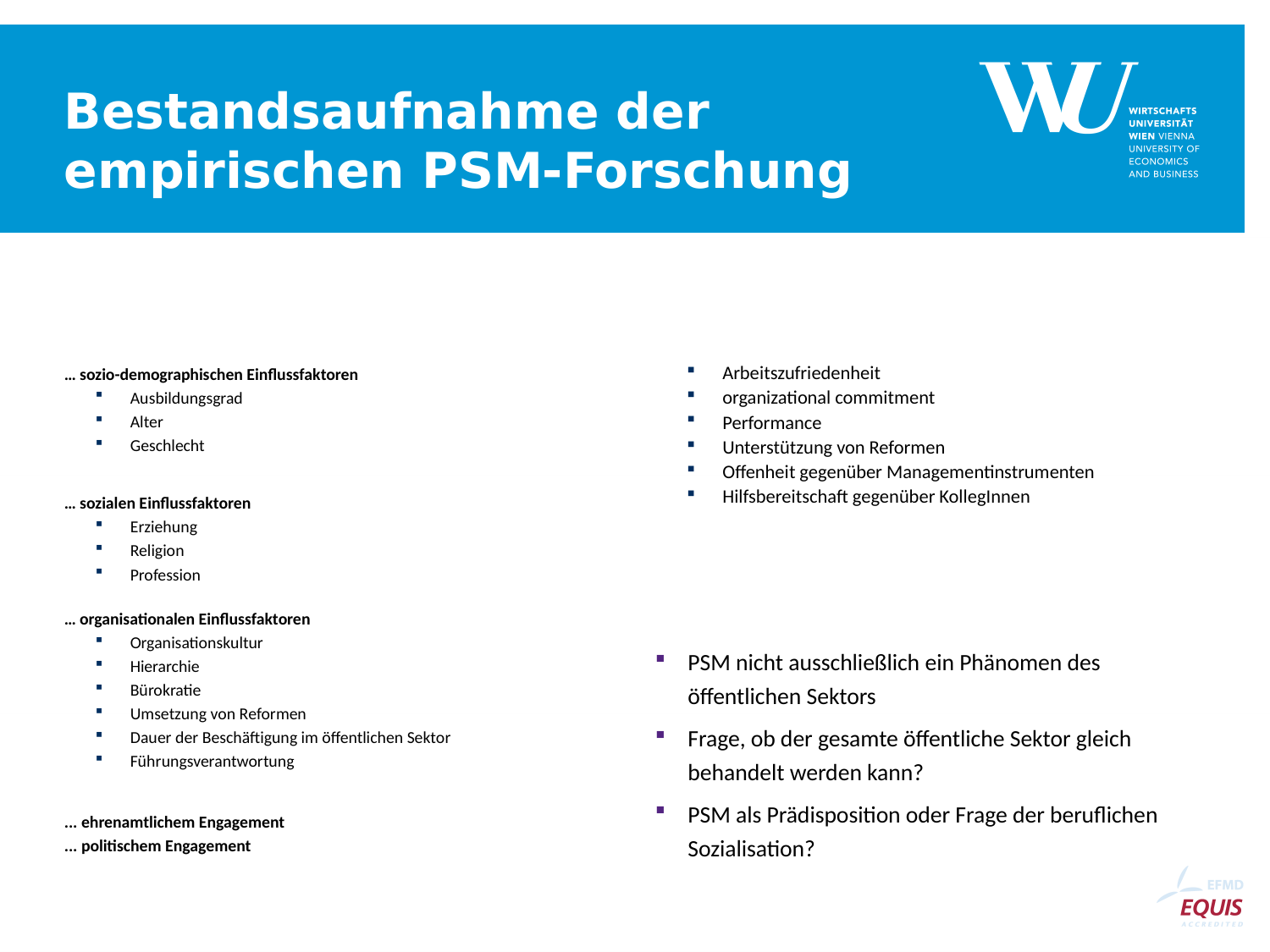

# Bestandsaufnahme der empirischen PSM-Forschung
PSM wird beeinflusst von…
PSM beeinflusst…
… sozio-demographischen Einflussfaktoren
Ausbildungsgrad
Alter
Geschlecht

… sozialen Einflussfaktoren
Erziehung
Religion
Profession

… organisationalen Einflussfaktoren
Organisationskultur
Hierarchie
Bürokratie
Umsetzung von Reformen
Dauer der Beschäftigung im öffentlichen Sektor
Führungsverantwortung

... ehrenamtlichem Engagement
... politischem Engagement

Arbeitszufriedenheit
organizational commitment
Performance
Unterstützung von Reformen
Offenheit gegenüber Managementinstrumenten
Hilfsbereitschaft gegenüber KollegInnen

PSM nicht ausschließlich ein Phänomen des öffentlichen Sektors
Frage, ob der gesamte öffentliche Sektor gleich behandelt werden kann?
PSM als Prädisposition oder Frage der beruflichen Sozialisation?